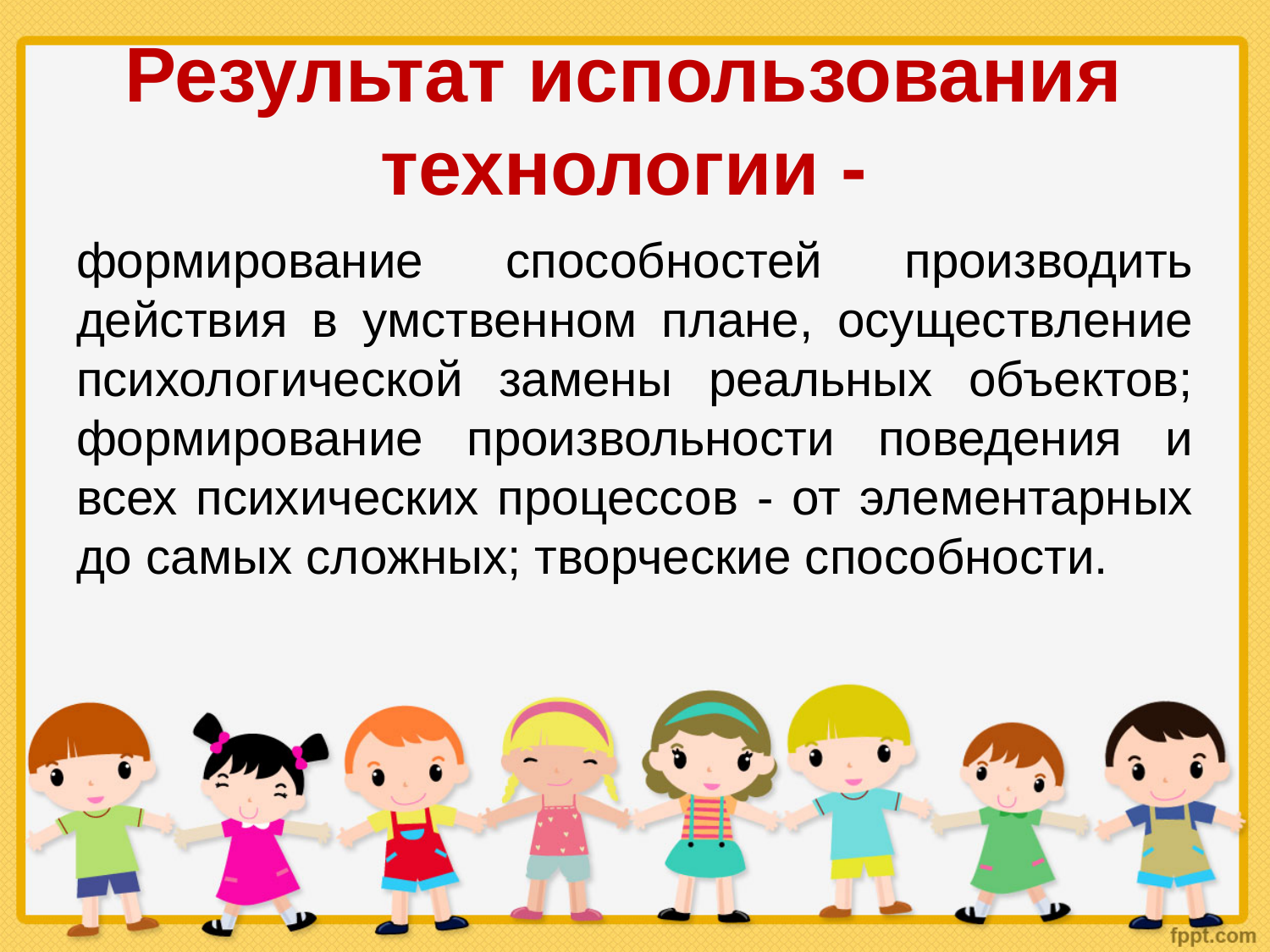

# Результат использования  технологии -
формирование способностей производить действия в умственном плане, осуществление психологической замены реальных объектов; формирование произвольности поведения и всех психических процессов - от элементарных до самых сложных; творческие способности.